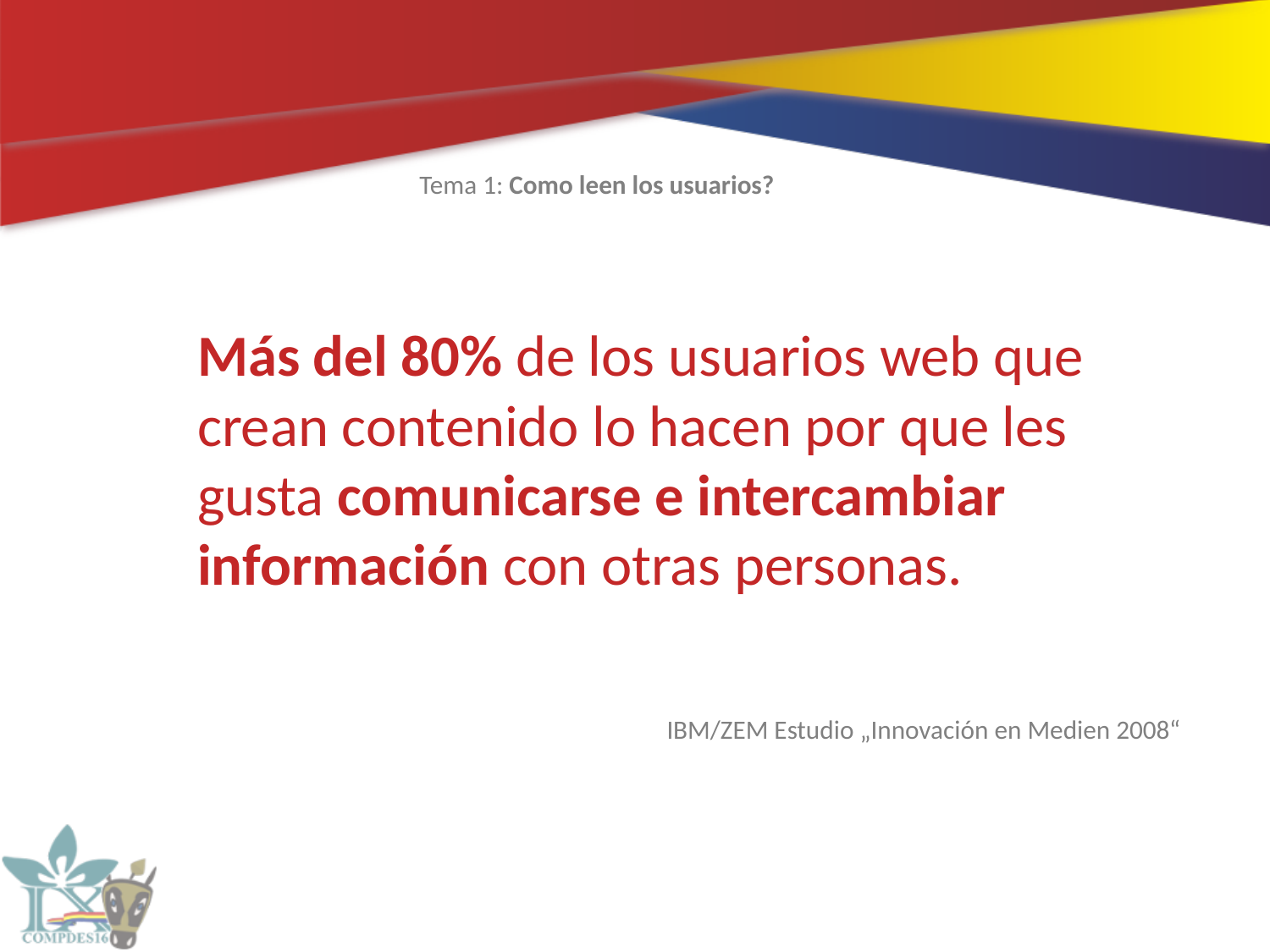

Tema 1: Como leen los usuarios?
Más del 80% de los usuarios web que crean contenido lo hacen por que les gusta comunicarse e intercambiar información con otras personas.
IBM/ZEM Estudio „Innovación en Medien 2008“